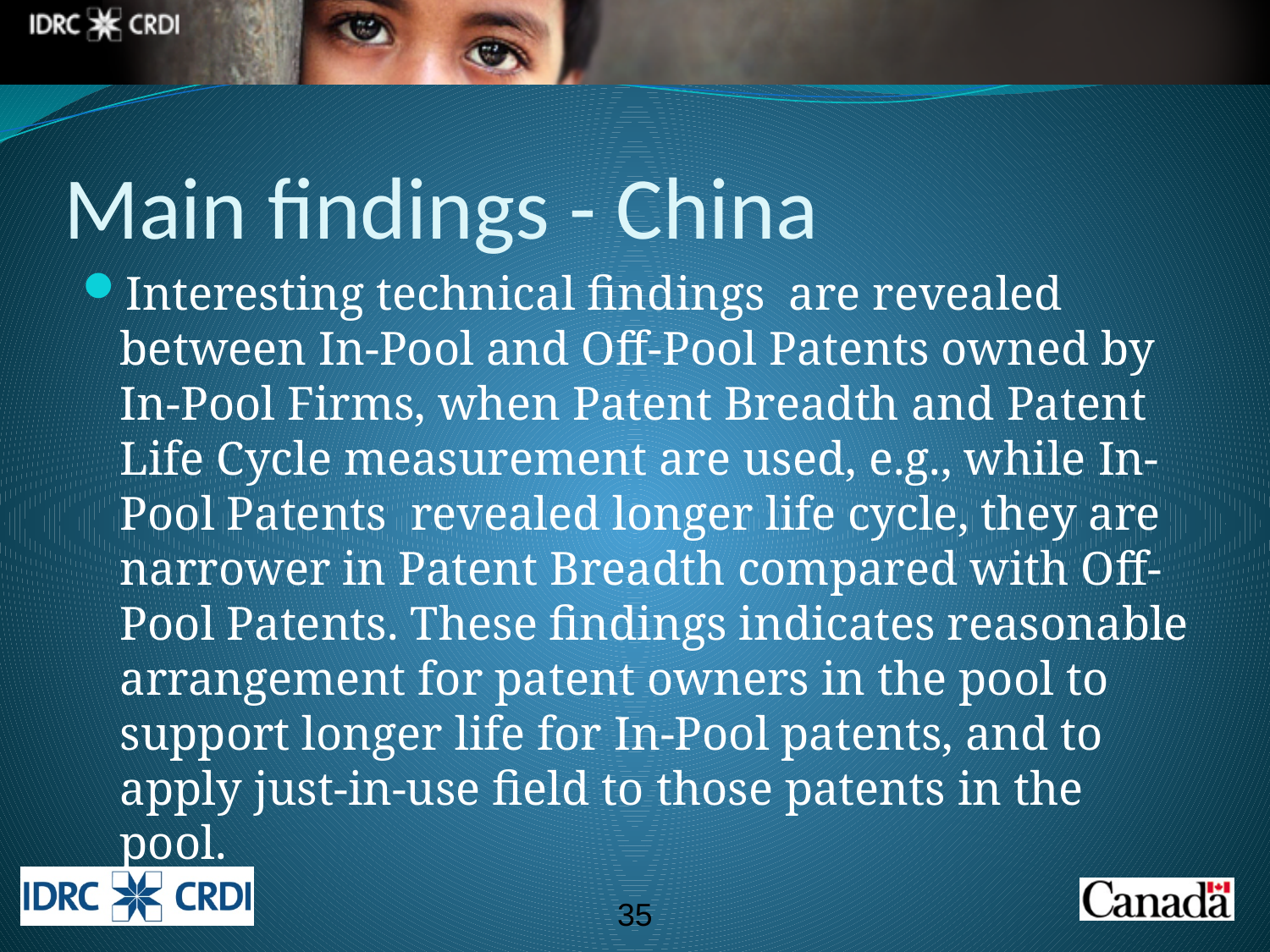

# Main findings - China
Interesting technical findings  are revealed between In-Pool and Off-Pool Patents owned by In-Pool Firms, when Patent Breadth and Patent Life Cycle measurement are used, e.g., while In-Pool Patents  revealed longer life cycle, they are narrower in Patent Breadth compared with Off-Pool Patents. These findings indicates reasonable arrangement for patent owners in the pool to support longer life for In-Pool patents, and to apply just-in-use field to those patents in the pool.